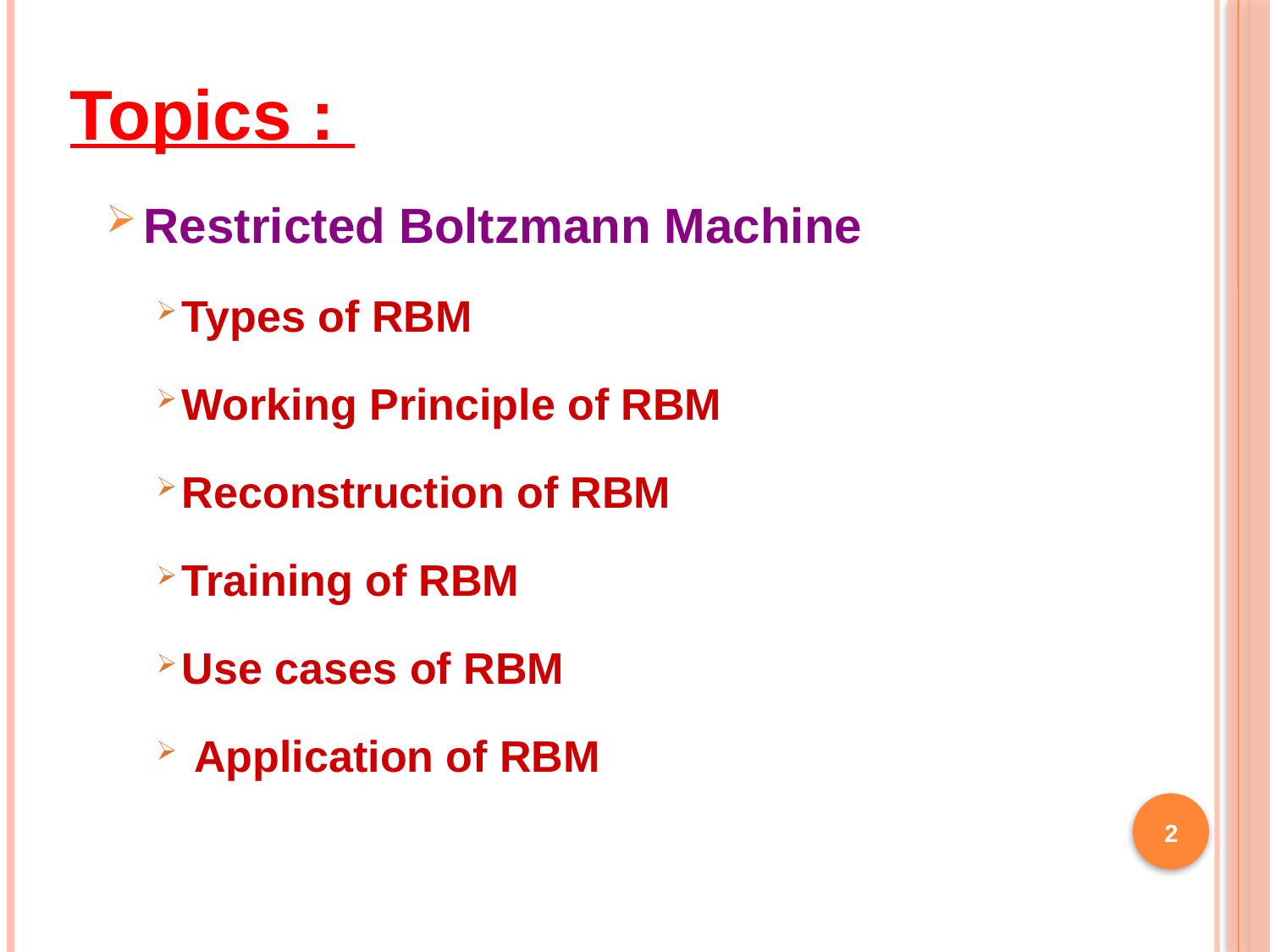

Topics :
Restricted Boltzmann Machine
Types of RBM
Working Principle of RBM
Reconstruction of RBM
Training of RBM
Use cases of RBM
 Application of RBM

2